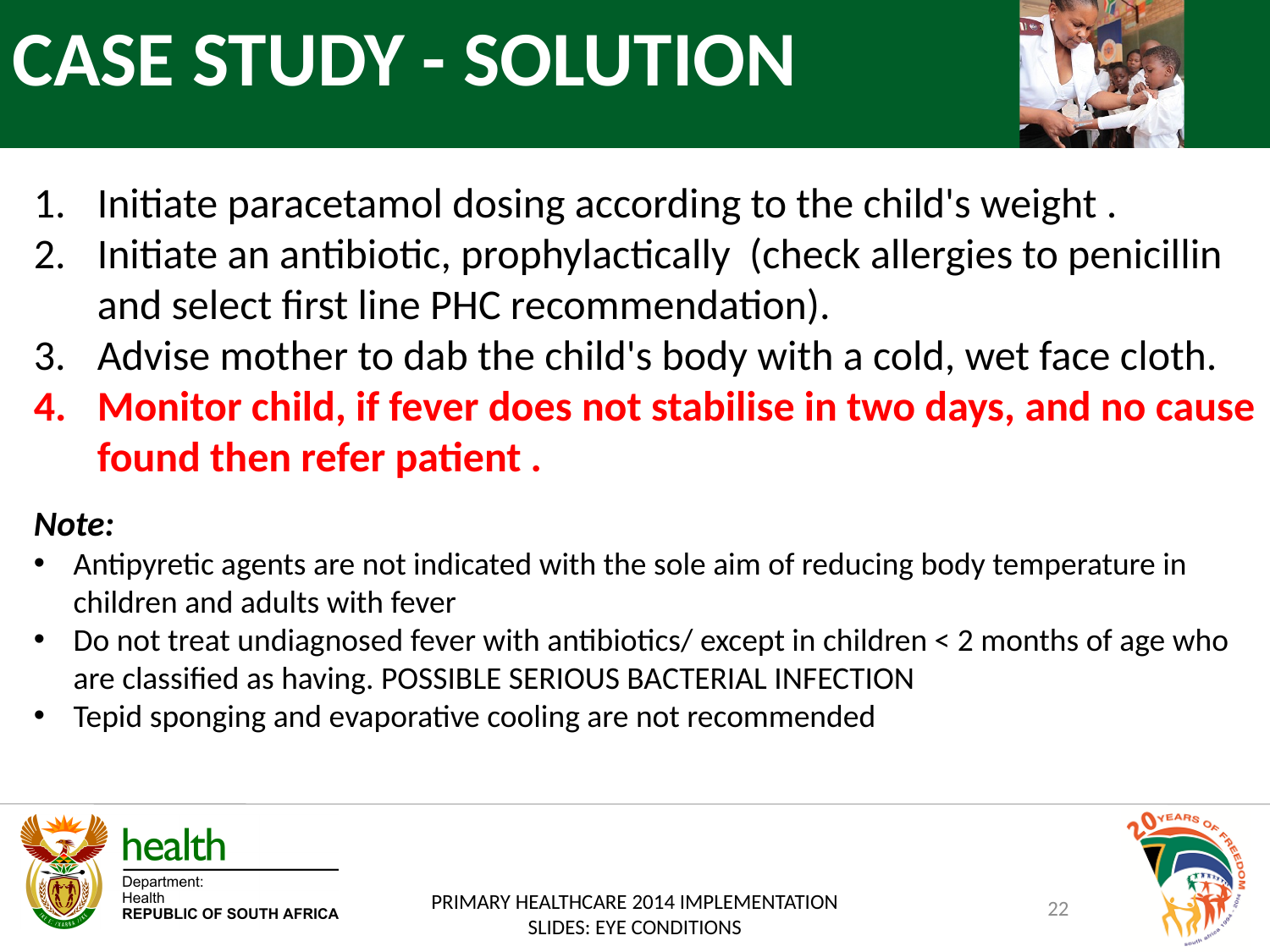

CASE STUDY - SOLUTION
Initiate paracetamol dosing according to the child's weight .
Initiate an antibiotic, prophylactically  (check allergies to penicillin and select first line PHC recommendation).
Advise mother to dab the child's body with a cold, wet face cloth.
Monitor child, if fever does not stabilise in two days, and no cause found then refer patient .

Note:
Antipyretic agents are not indicated with the sole aim of reducing body temperature in children and adults with fever
Do not treat undiagnosed fever with antibiotics/ except in children < 2 months of age who are classified as having. POSSIBLE SERIOUS BACTERIAL INFECTION
Tepid sponging and evaporative cooling are not recommended
22